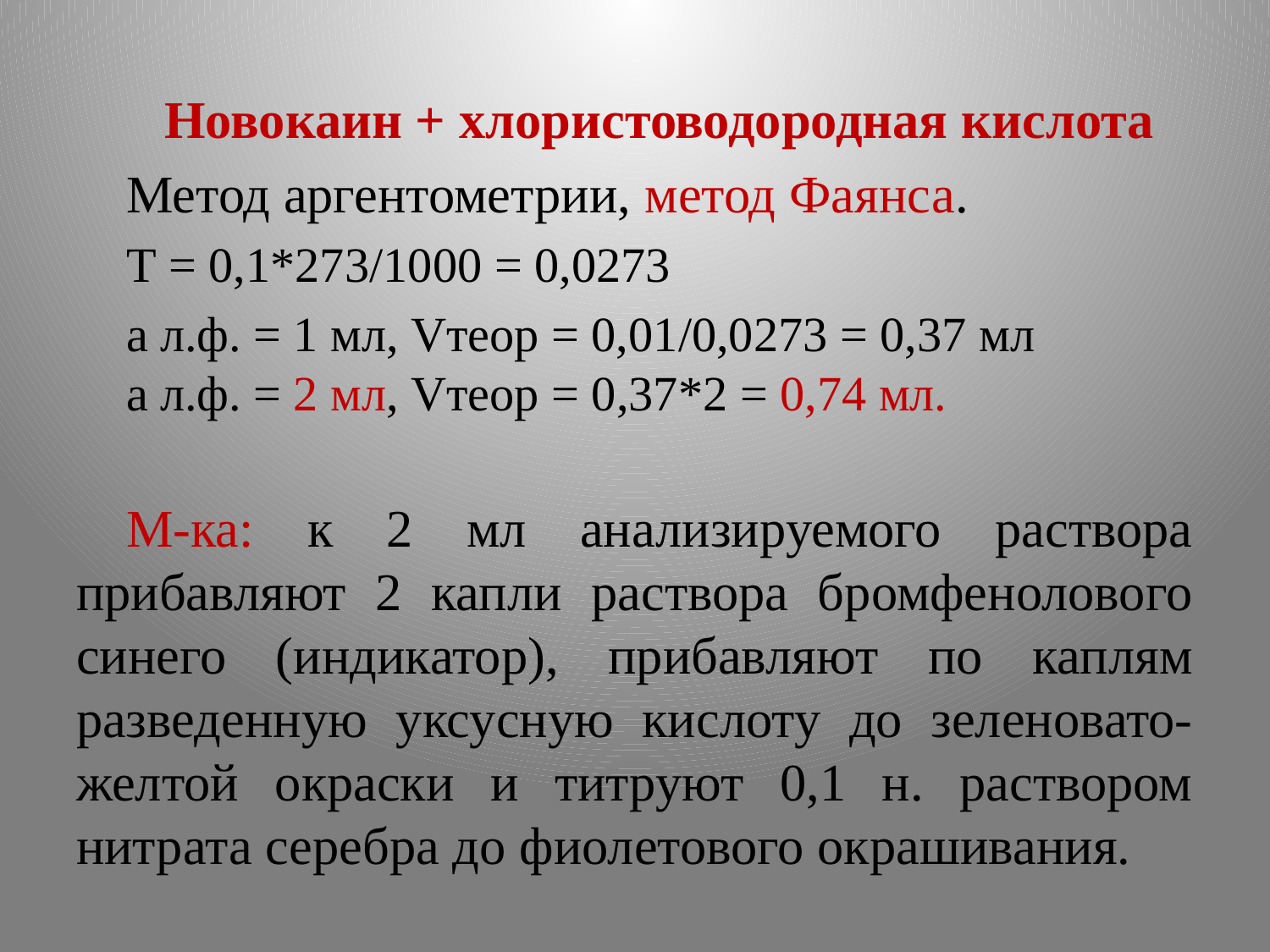

Новокаин + хлористоводородная кислота
Метод аргентометрии, метод Фаянса.
Т = 0,1*273/1000 = 0,0273
а л.ф. = 1 мл, Vтеор = 0,01/0,0273 = 0,37 мл
а л.ф. = 2 мл, Vтеор = 0,37*2 = 0,74 мл.

М-ка: к 2 мл анализируемого раствора прибавляют 2 капли раствора бромфенолового синего (индикатор), прибавляют по каплям разведенную уксусную кислоту до зеленовато-желтой окраски и титруют 0,1 н. раствором нитрата серебра до фиолетового окрашивания.